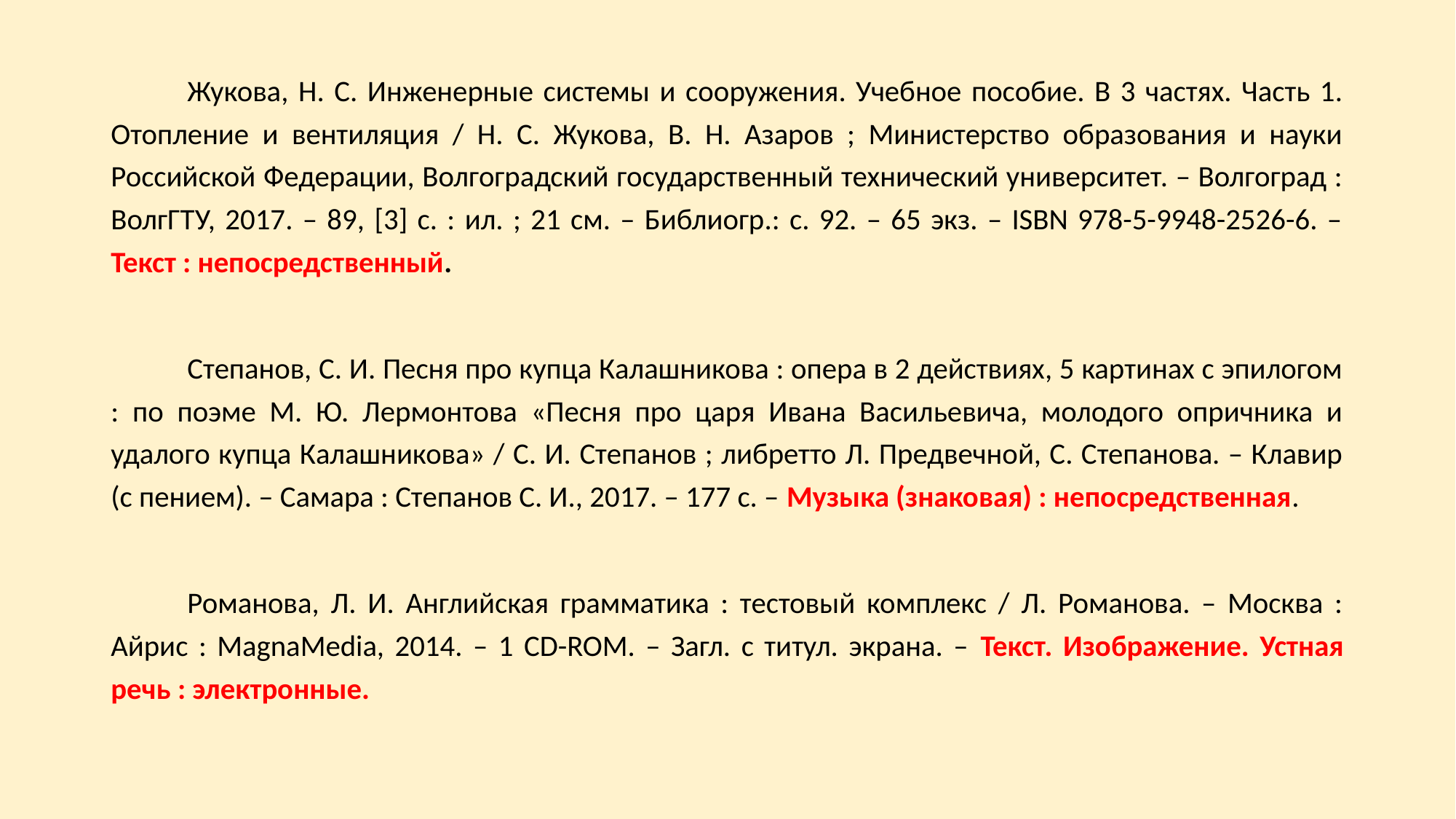

Жукова, Н. С. Инженерные системы и сооружения. Учебное пособие. В 3 частях. Часть 1. Отопление и вентиляция / Н. С. Жукова, В. Н. Азаров ; Министерство образования и науки Российской Федерации, Волгоградский государственный технический университет. – Волгоград : ВолгГТУ, 2017. – 89, [3] с. : ил. ; 21 см. – Библиогр.: с. 92. – 65 экз. – ISBN 978-5-9948-2526-6. – Текст : непосредственный.

	Степанов, С. И. Песня про купца Калашникова : опера в 2 действиях, 5 картинах с эпилогом : по поэме М. Ю. Лермонтова «Песня про царя Ивана Васильевича, молодого опричника и удалого купца Калашникова» / С. И. Степанов ; либретто Л. Предвечной, С. Степанова. – Клавир (с пением). – Самара : Степанов С. И., 2017. – 177 с. – Музыка (знаковая) : непосредственная.

	Романова, Л. И. Английская грамматика : тестовый комплекс / Л. Романова. – Москва : Айрис : MagnaMedia, 2014. – 1 CD-ROM. – Загл. с титул. экрана. – Текст. Изображение. Устная речь : электронные.